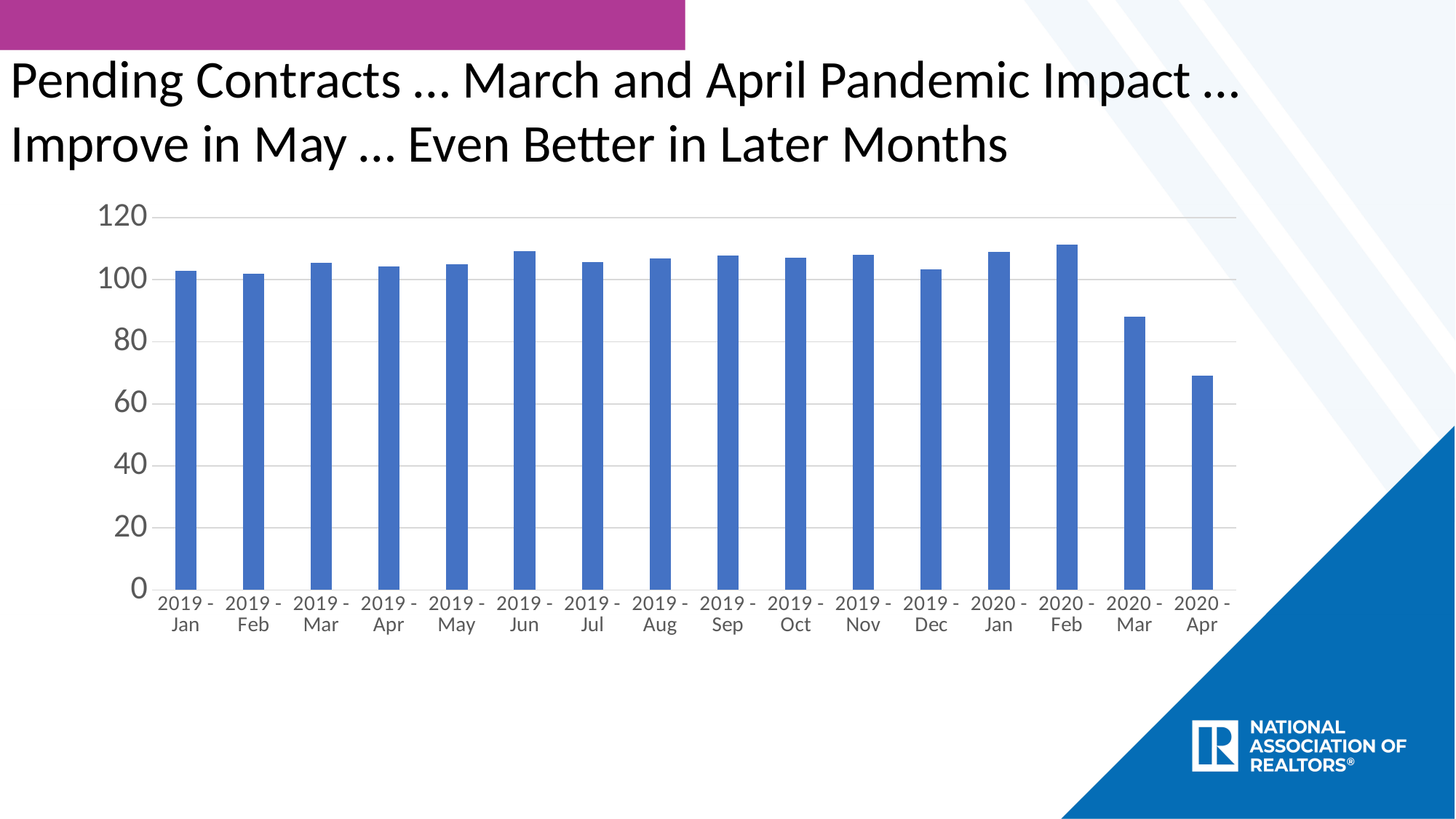

Pending Contracts … March and April Pandemic Impact …
Improve in May … Even Better in Later Months

### Chart

| Category | Series 1 |
|---|---|
| 2019 - Jan | 102.9 |
| 2019 - Feb | 101.9 |
| 2019 - Mar | 105.4 |
| 2019 - Apr | 104.2 |
| 2019 - May | 105.0 |
| 2019 - Jun | 109.2 |
| 2019 - Jul | 105.7 |
| 2019 - Aug | 106.9 |
| 2019 - Sep | 107.9 |
| 2019 - Oct | 107.2 |
| 2019 - Nov | 108.0 |
| 2019 - Dec | 103.4 |
| 2020 - Jan | 108.9 |
| 2020 - Feb | 111.4 |
| 2020 - Mar | 88.2 |
| 2020 - Apr | 69.0 |